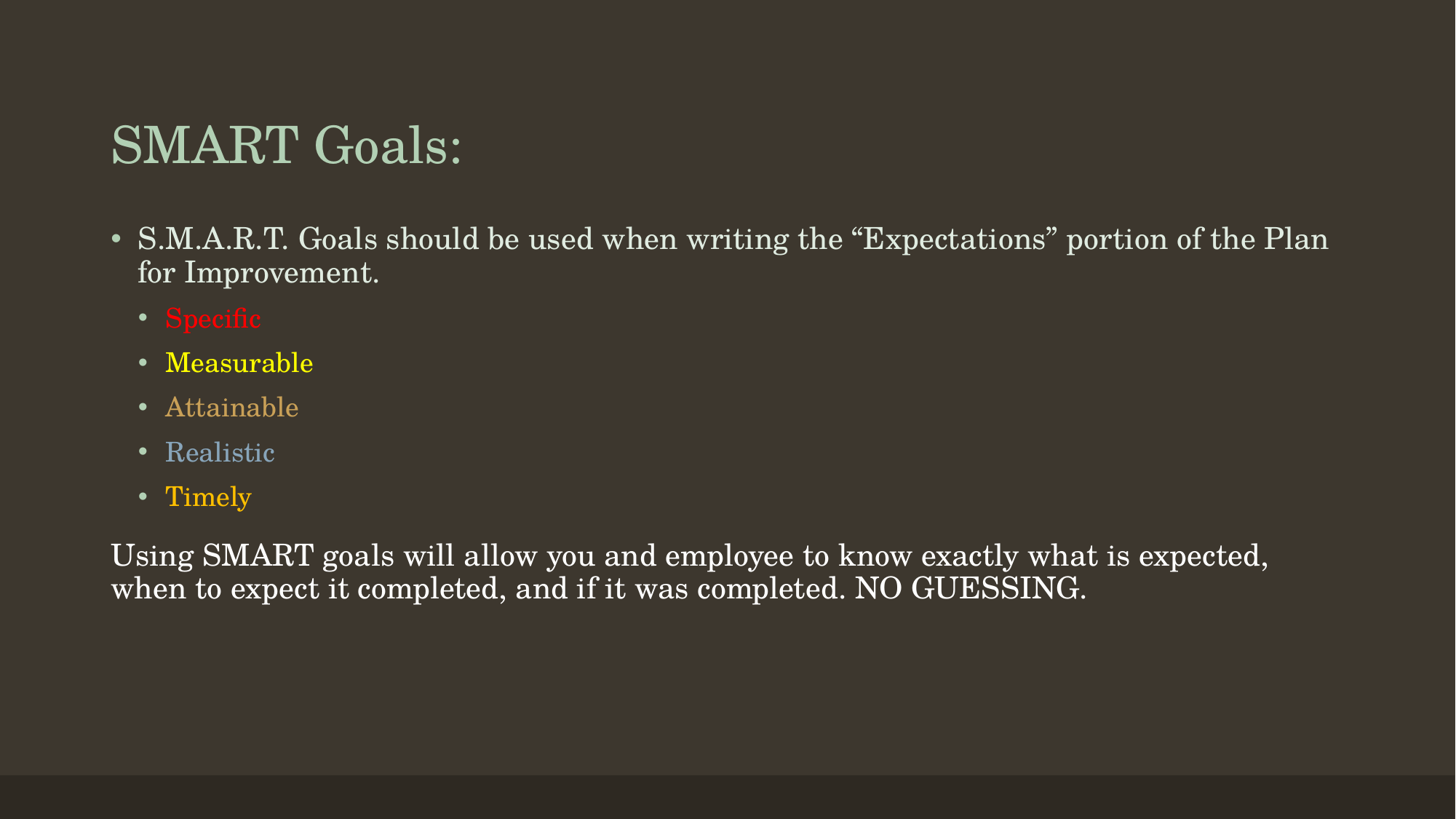

# SMART Goals:
S.M.A.R.T. Goals should be used when writing the “Expectations” portion of the Plan for Improvement.
Specific
Measurable
Attainable
Realistic
Timely
Using SMART goals will allow you and employee to know exactly what is expected, when to expect it completed, and if it was completed. NO GUESSING.